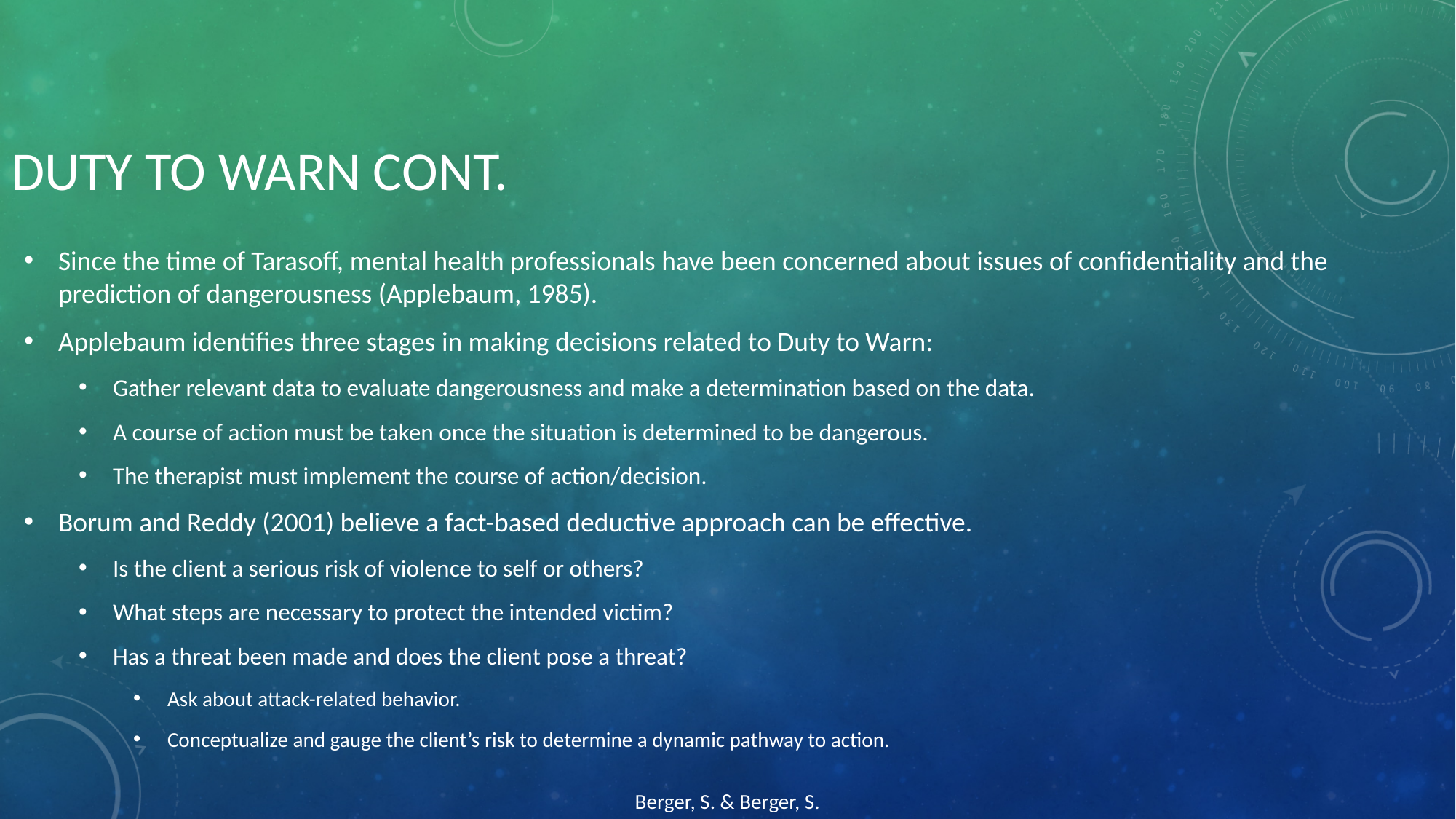

# Duty to warn cont.
Since the time of Tarasoff, mental health professionals have been concerned about issues of confidentiality and the prediction of dangerousness (Applebaum, 1985).
Applebaum identifies three stages in making decisions related to Duty to Warn:
Gather relevant data to evaluate dangerousness and make a determination based on the data.
A course of action must be taken once the situation is determined to be dangerous.
The therapist must implement the course of action/decision.
Borum and Reddy (2001) believe a fact-based deductive approach can be effective.
Is the client a serious risk of violence to self or others?
What steps are necessary to protect the intended victim?
Has a threat been made and does the client pose a threat?
Ask about attack-related behavior.
Conceptualize and gauge the client’s risk to determine a dynamic pathway to action.
Berger, S. & Berger, S.